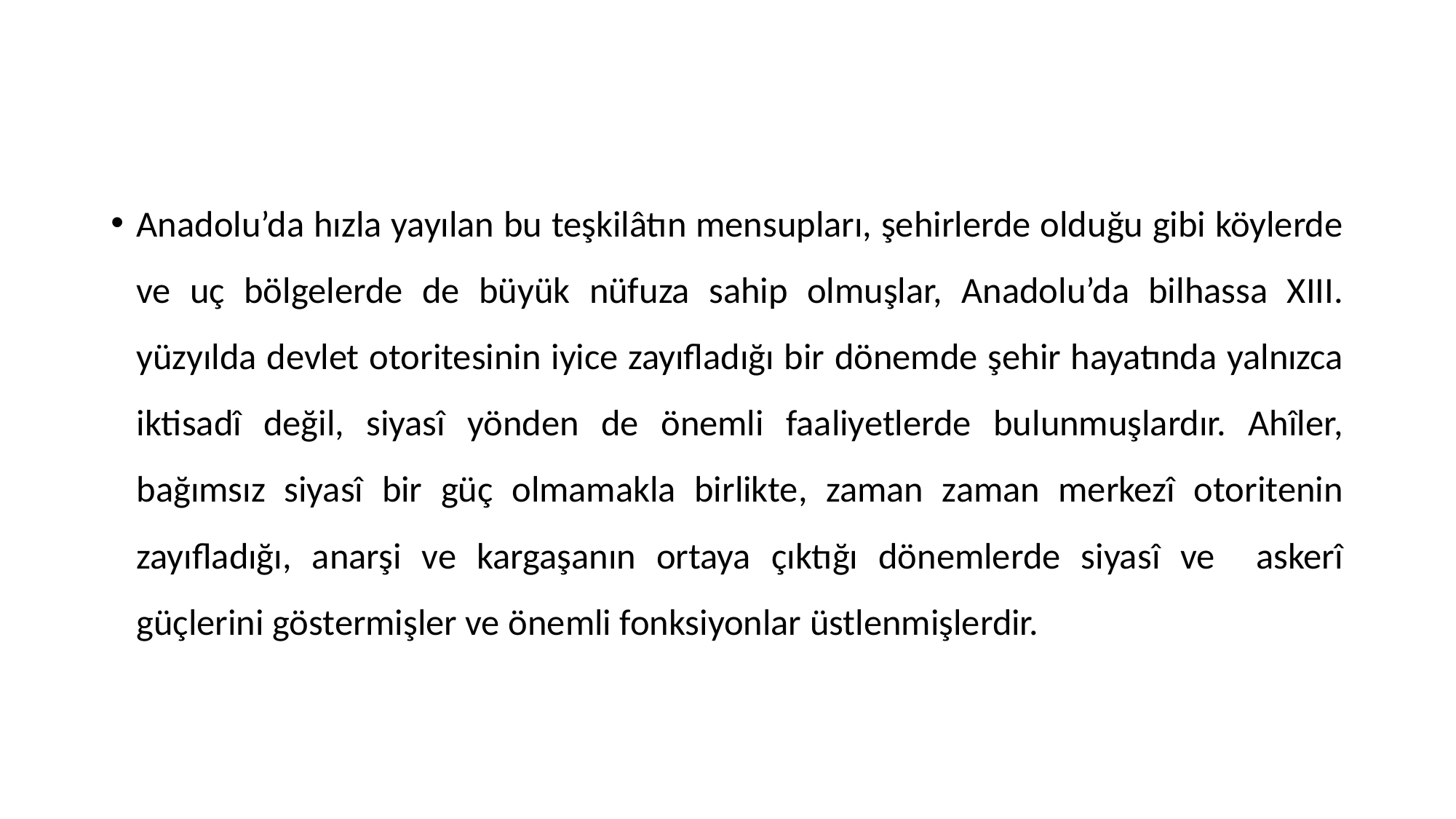

Anadolu’da hızla yayılan bu teşkilâtın mensupları, şehirlerde olduğu gibi köylerde ve uç bölgelerde de büyük nüfuza sahip olmuşlar, Anadolu’da bilhassa XIII. yüzyılda devlet otoritesinin iyice zayıfladığı bir dönemde şehir hayatında yalnızca iktisadî değil, siyasî yönden de önemli faaliyetlerde bulunmuşlardır. Ahîler, bağımsız siyasî bir güç olmamakla birlikte, zaman zaman merkezî otoritenin zayıfladığı, anarşi ve kargaşanın ortaya çıktığı dönemlerde siyasî ve  askerî güçlerini göstermişler ve önemli fonksiyonlar üstlenmişlerdir.